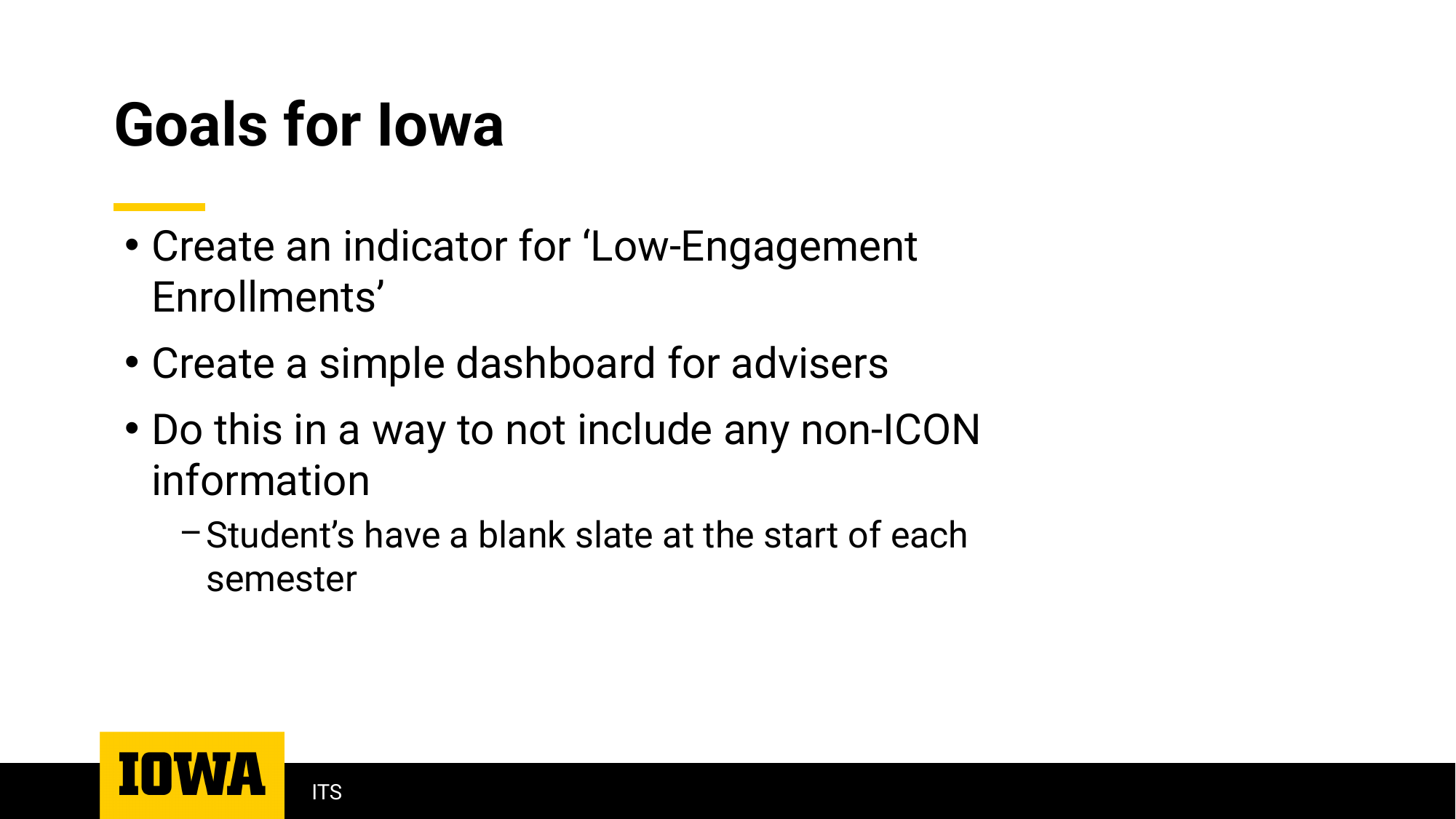

# Goals for Iowa
Create an indicator for ‘Low-Engagement Enrollments’
Create a simple dashboard for advisers
Do this in a way to not include any non-ICON information
Student’s have a blank slate at the start of each semester
ITS